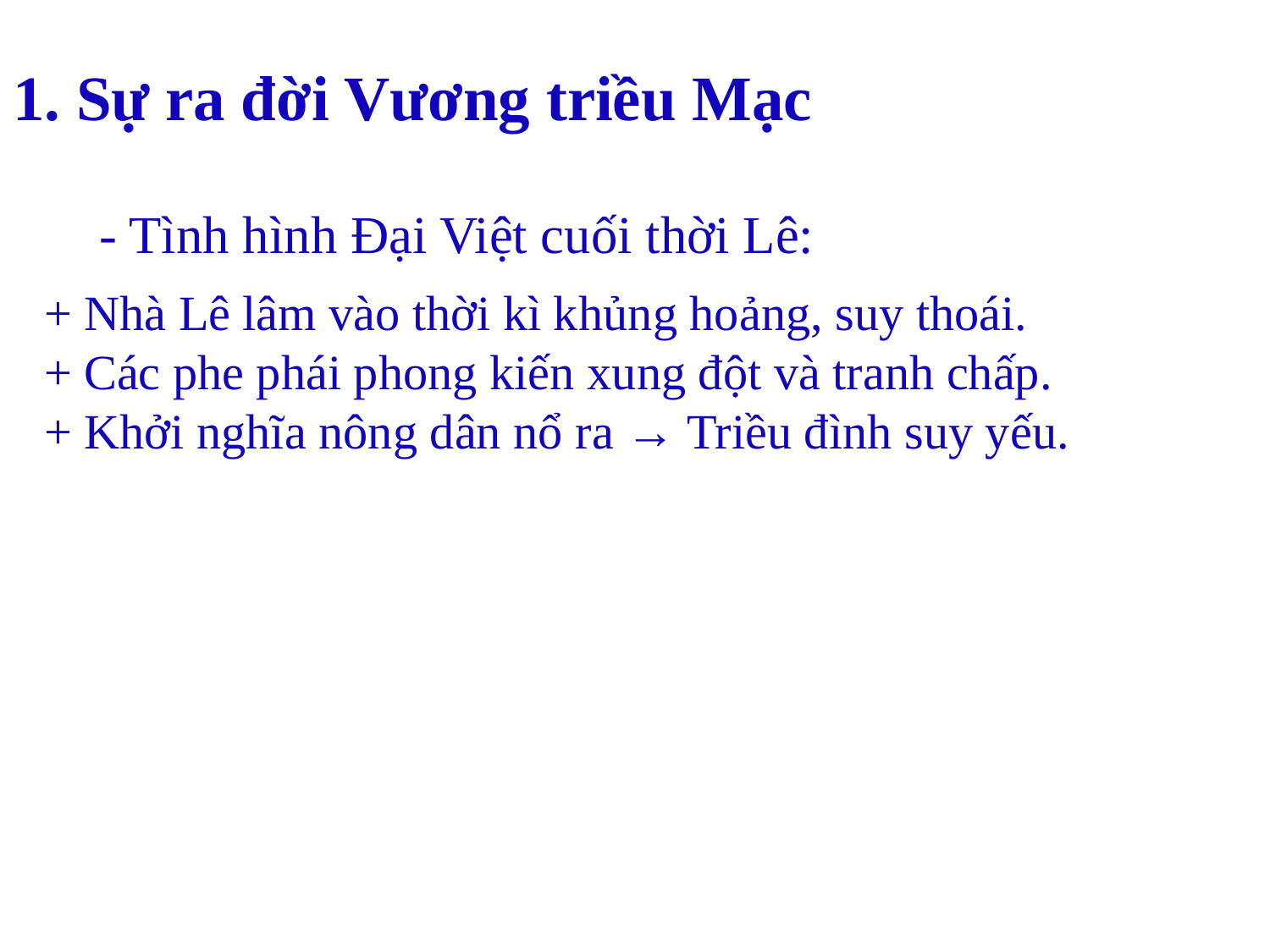

# 1. Sự ra đời Vương triều Mạc
      - Tình hình Đại Việt cuối thời Lê:
+ Nhà Lê lâm vào thời kì khủng hoảng, suy thoái.
+ Các phe phái phong kiến xung đột và tranh chấp.
+ Khởi nghĩa nông dân nổ ra → Triều đình suy yếu.